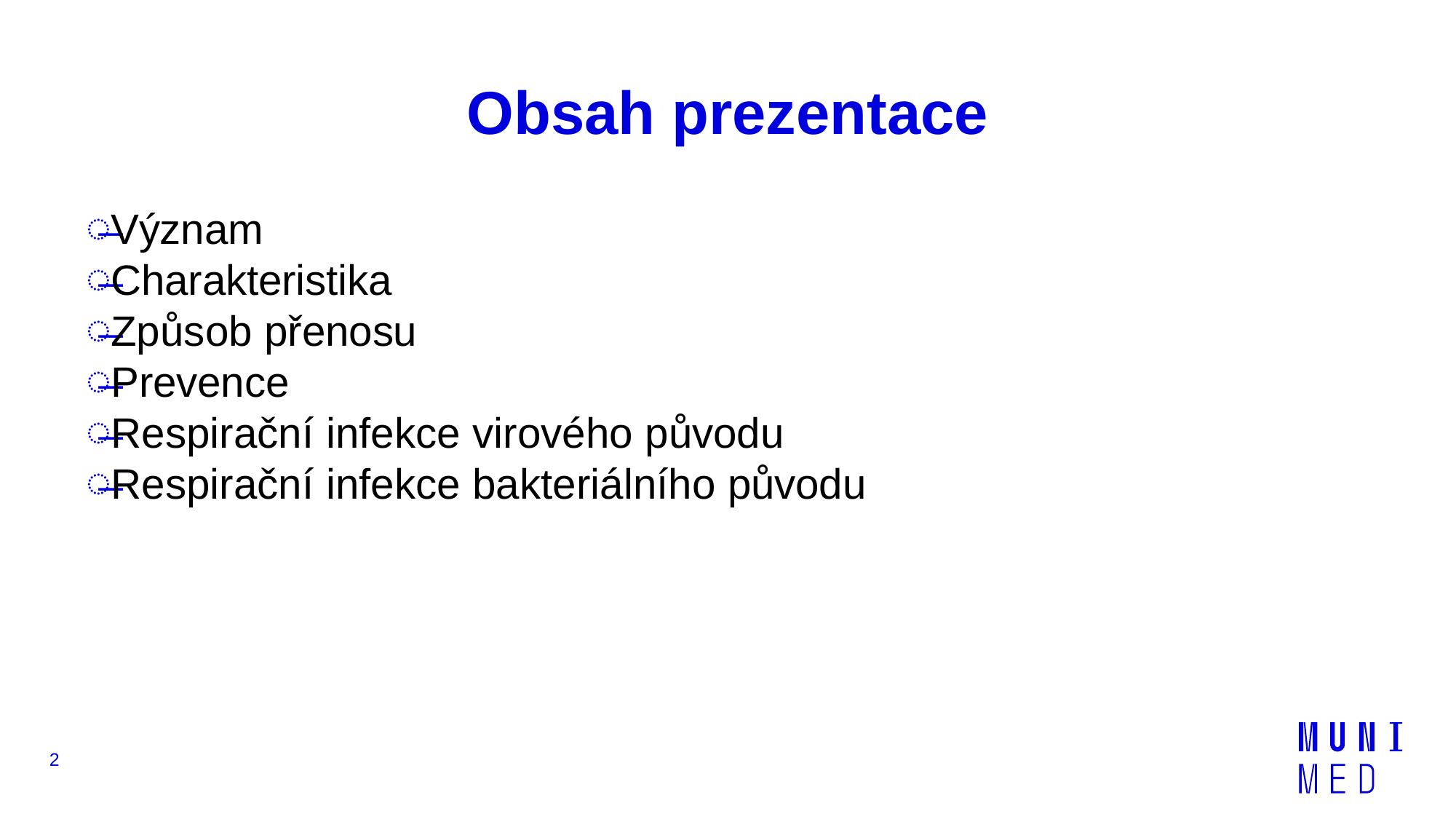

# Obsah prezentace
Význam
Charakteristika
Způsob přenosu
Prevence
Respirační infekce virového původu
Respirační infekce bakteriálního původu

2